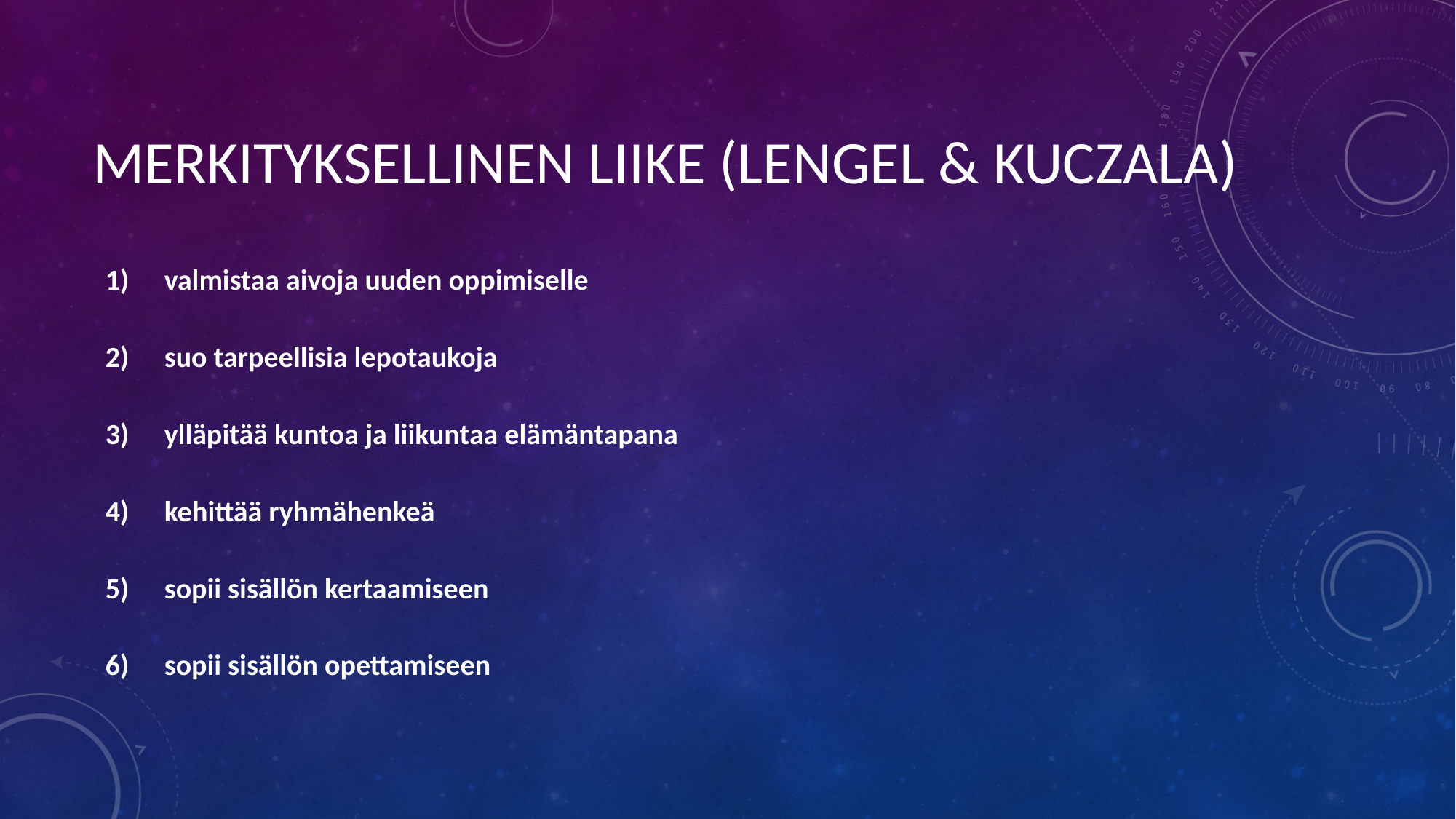

# Merkityksellinen liike (Lengel & Kuczala)
valmistaa aivoja uuden oppimiselle

suo tarpeellisia lepotaukoja

ylläpitää kuntoa ja liikuntaa elämäntapana

kehittää ryhmähenkeä

sopii sisällön kertaamiseen

sopii sisällön opettamiseen